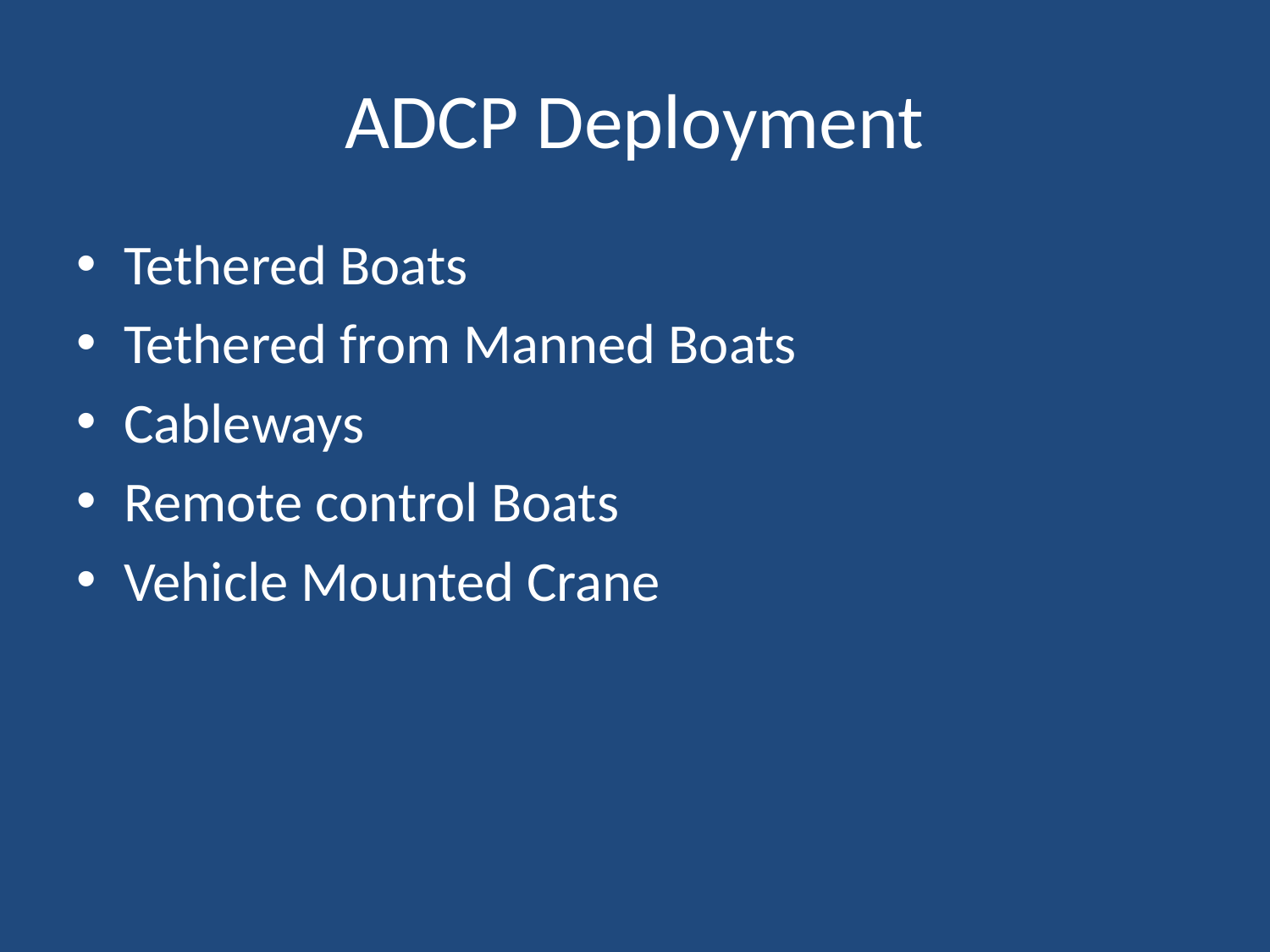

# ADCP Deployment
Tethered Boats
Tethered from Manned Boats
Cableways
Remote control Boats
Vehicle Mounted Crane